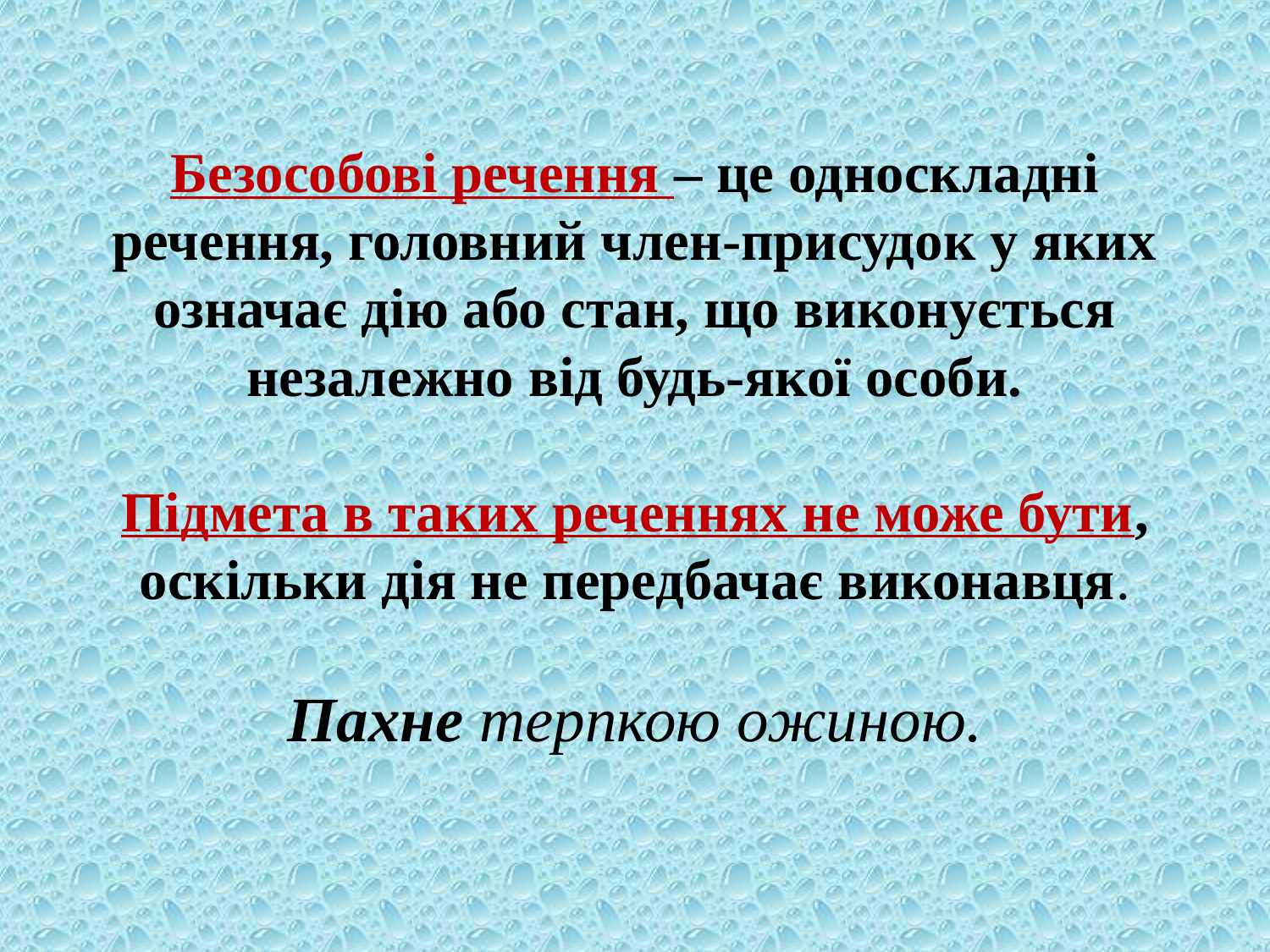

# Безособові речення – це односкладні речення, головний член-присудок у яких означає дію або стан, що виконується незалежно від будь-якої особи. Підмета в таких реченнях не може бути, оскільки дія не передбачає виконавця. Пахне терпкою ожиною.